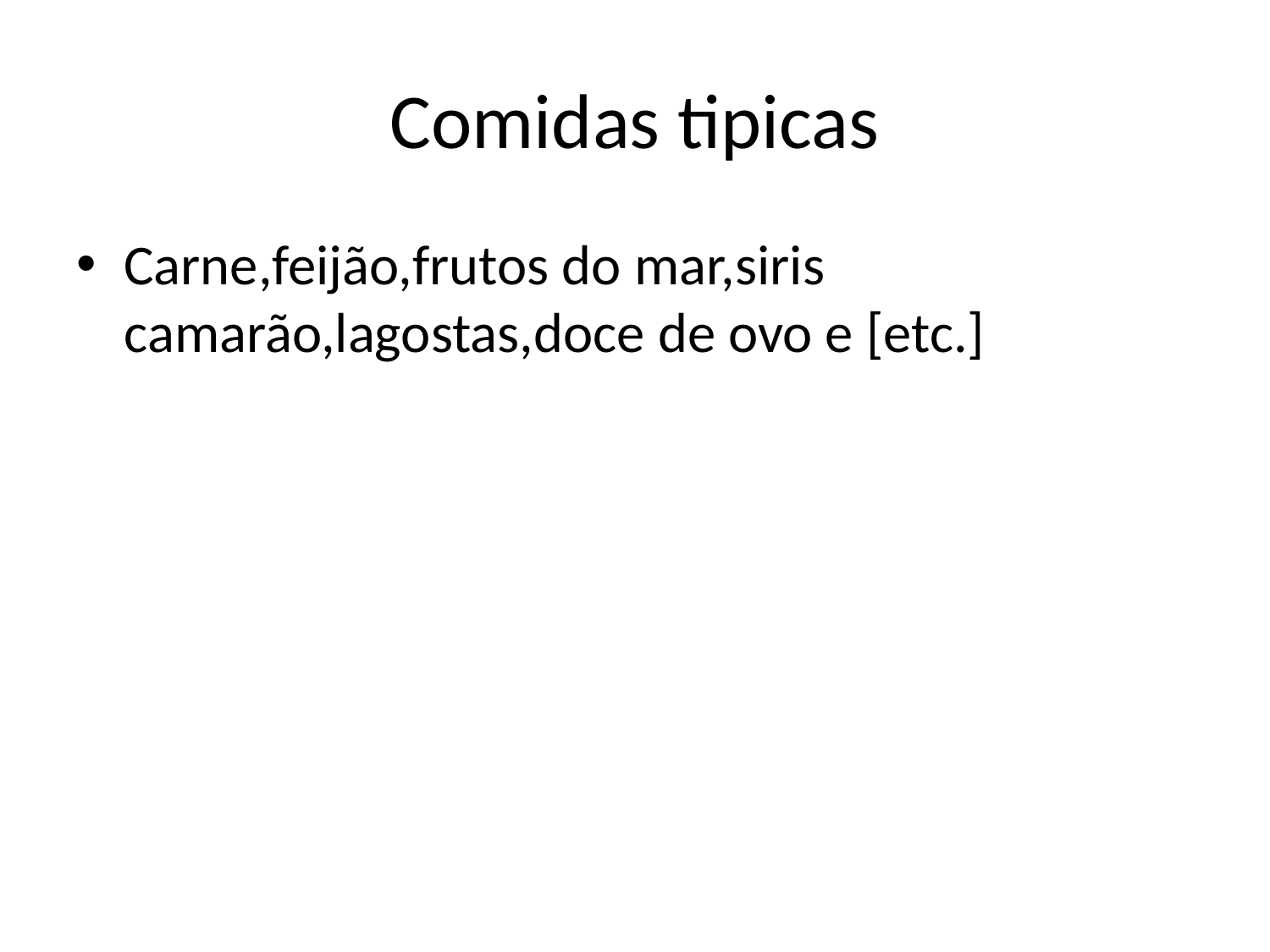

# Comidas tipicas
Carne,feijão,frutos do mar,siris camarão,lagostas,doce de ovo e [etc.]